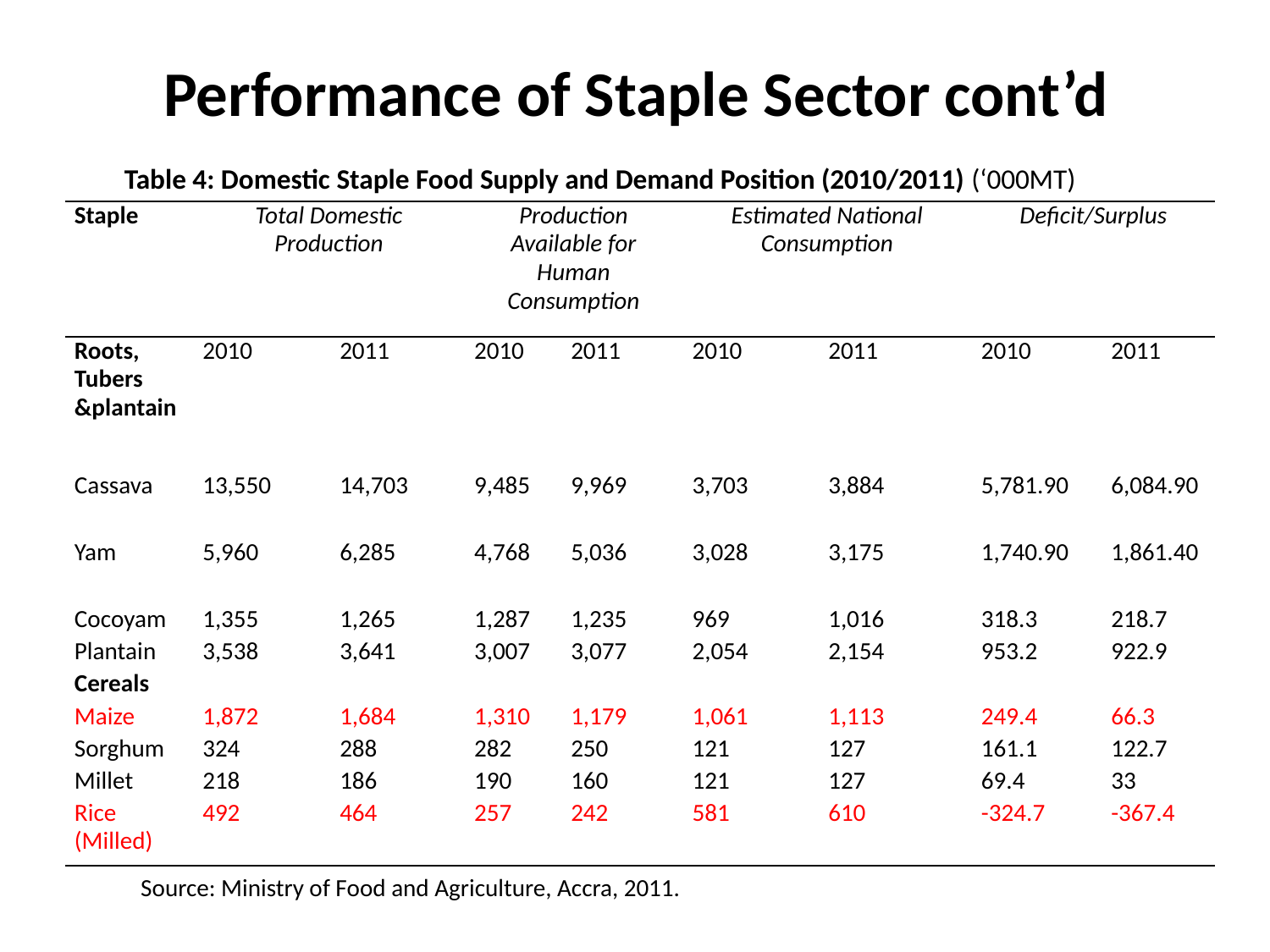

# Performance of Staple Sector cont’d
Table 4: Domestic Staple Food Supply and Demand Position (2010/2011) (‘000MT)
| Staple | Total Domestic Production |  | Production Available for Human Consumption |  | Estimated National Consumption |  | Deficit/Surplus |  |
| --- | --- | --- | --- | --- | --- | --- | --- | --- |
| Roots, Tubers &plantain | 2010 | 2011 | 2010 | 2011 | 2010 | 2011 | 2010 | 2011 |
| Cassava | 13,550 | 14,703 | 9,485 | 9,969 | 3,703 | 3,884 | 5,781.90 | 6,084.90 |
| Yam | 5,960 | 6,285 | 4,768 | 5,036 | 3,028 | 3,175 | 1,740.90 | 1,861.40 |
| Cocoyam | 1,355 | 1,265 | 1,287 | 1,235 | 969 | 1,016 | 318.3 | 218.7 |
| Plantain | 3,538 | 3,641 | 3,007 | 3,077 | 2,054 | 2,154 | 953.2 | 922.9 |
| Cereals |  |  |  |  |  |  |  |  |
| Maize | 1,872 | 1,684 | 1,310 | 1,179 | 1,061 | 1,113 | 249.4 | 66.3 |
| Sorghum | 324 | 288 | 282 | 250 | 121 | 127 | 161.1 | 122.7 |
| Millet | 218 | 186 | 190 | 160 | 121 | 127 | 69.4 | 33 |
| Rice (Milled) | 492 | 464 | 257 | 242 | 581 | 610 | -324.7 | -367.4 |
Source: Ministry of Food and Agriculture, Accra, 2011.